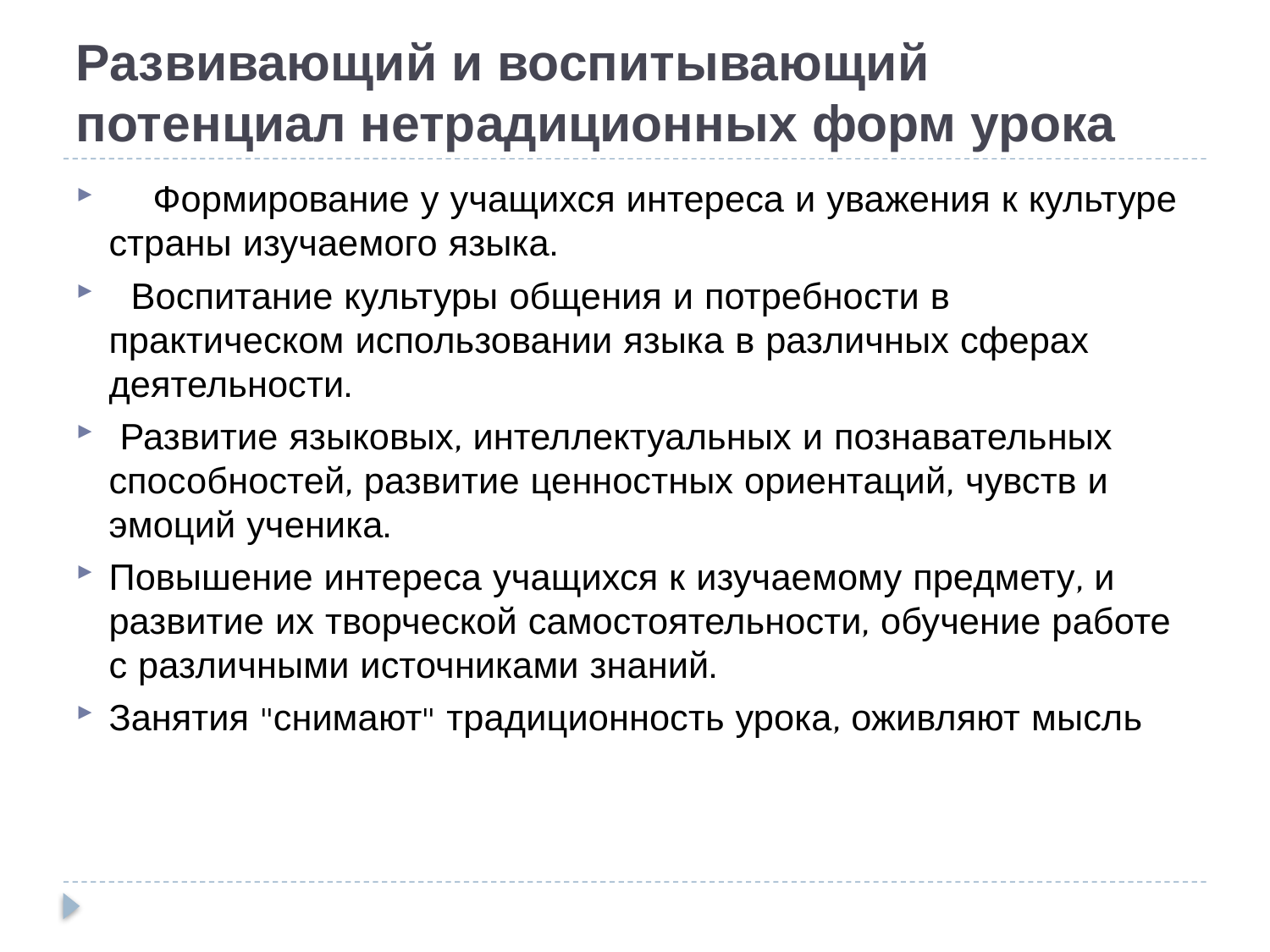

# Развивающий и воспитывающий потенциал нетрадиционных форм урока
    Формирование у учащихся интереса и уважения к культуре страны изучаемого языка.
  Воспитание культуры общения и потребности в практическом использовании языка в различных сферах деятельности.
 Развитие языковых, интеллектуальных и познавательных способностей, развитие ценностных ориентаций, чувств и эмоций ученика.
Повышение интереса учащихся к изучаемому предмету, и развитие их творческой самостоятельности, обучение работе с различными источниками знаний.
Занятия "снимают" традиционность урока, оживляют мысль